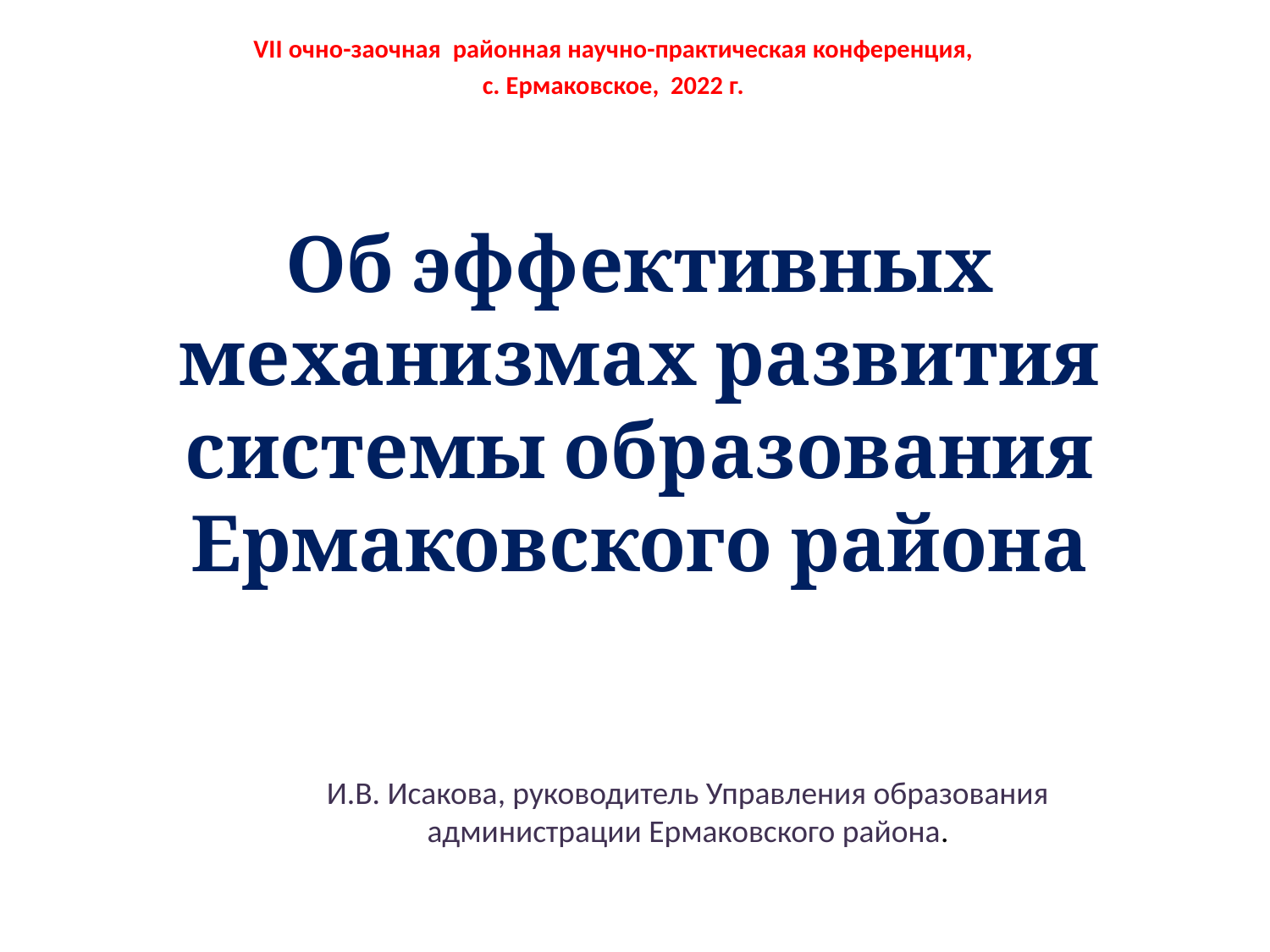

VII очно-заочная  районная научно-практическая конференция,
с. Ермаковское,  2022 г.

# Об эффективных механизмах развития системы образования Ермаковского района
И.В. Исакова, руководитель Управления образования администрации Ермаковского района.